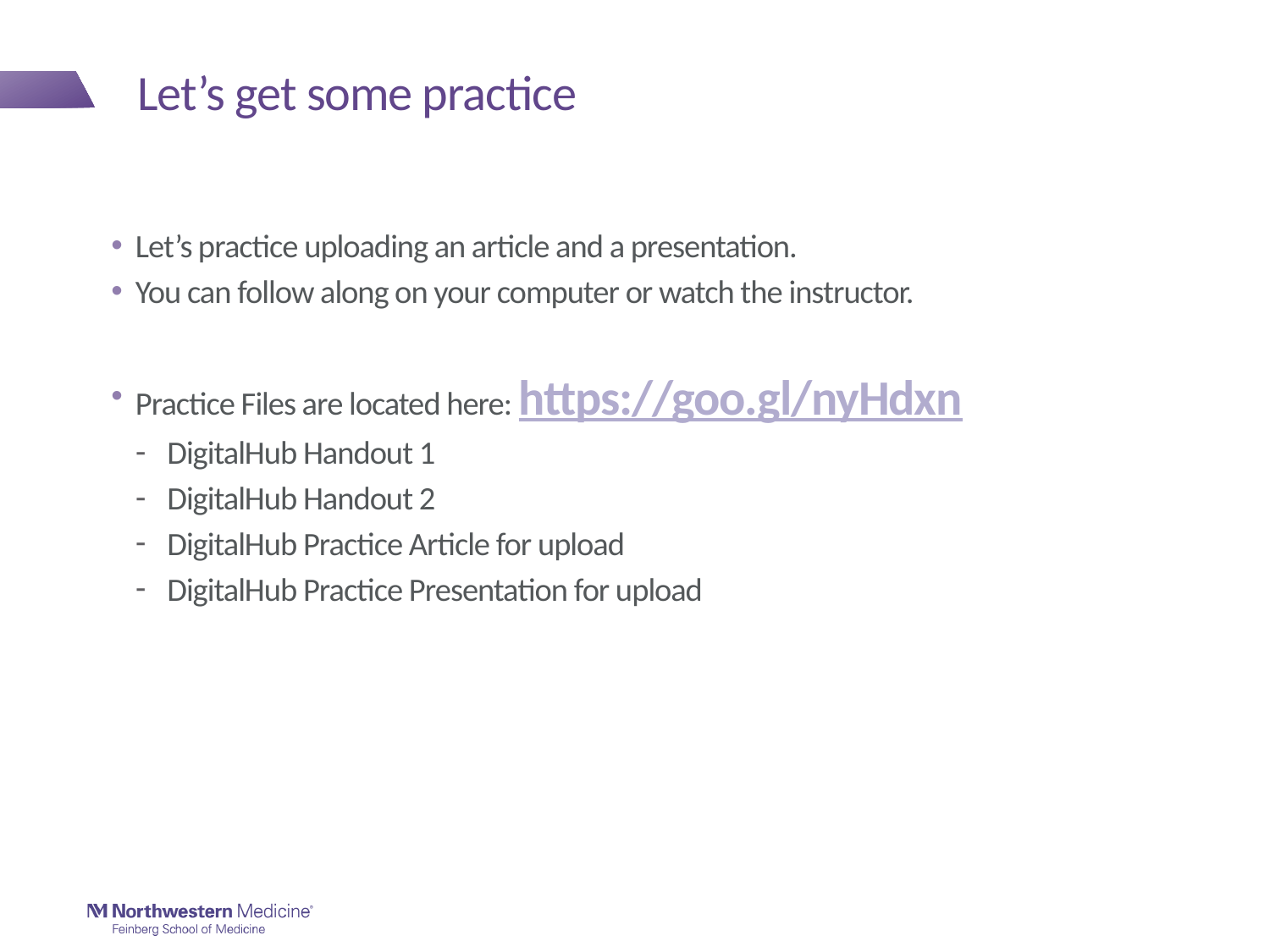

# Let’s get some practice
Let’s practice uploading an article and a presentation.
You can follow along on your computer or watch the instructor.

Practice Files are located here: https://goo.gl/nyHdxn
DigitalHub Handout 1
DigitalHub Handout 2
DigitalHub Practice Article for upload
DigitalHub Practice Presentation for upload